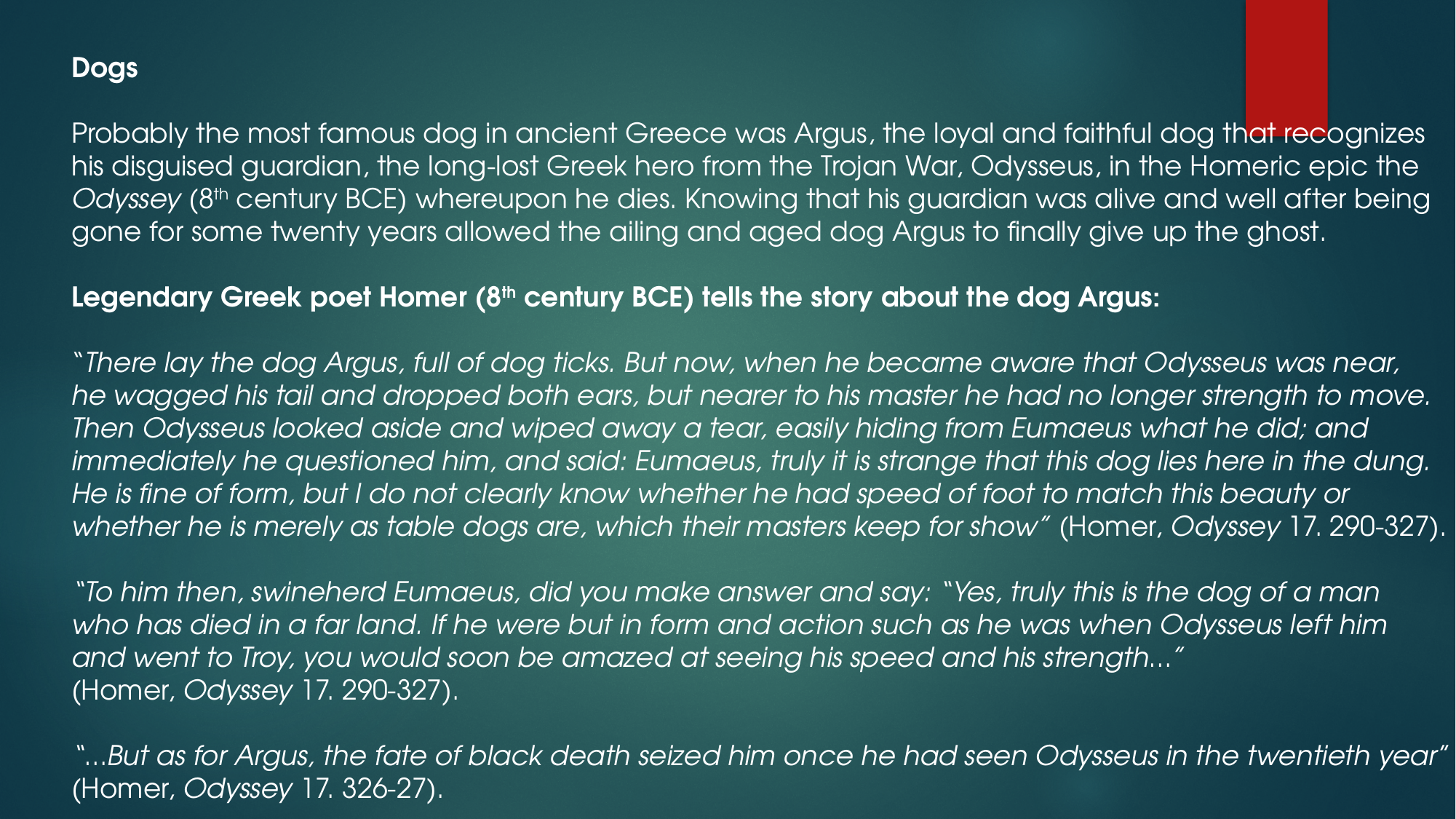

Dogs

Probably the most famous dog in ancient Greece was Argus, the loyal and faithful dog that recognizes
his disguised guardian, the long-lost Greek hero from the Trojan War, Odysseus, in the Homeric epic the
Odyssey (8th century BCE) whereupon he dies. Knowing that his guardian was alive and well after being
gone for some twenty years allowed the ailing and aged dog Argus to finally give up the ghost.

Legendary Greek poet Homer (8th century BCE) tells the story about the dog Argus:

“There lay the dog Argus, full of dog ticks. But now, when he became aware that Odysseus was near,
he wagged his tail and dropped both ears, but nearer to his master he had no longer strength to move.
Then Odysseus looked aside and wiped away a tear, easily hiding from Eumaeus what he did; and
immediately he questioned him, and said: Eumaeus, truly it is strange that this dog lies here in the dung.
He is fine of form, but I do not clearly know whether he had speed of foot to match this beauty or
whether he is merely as table dogs are, which their masters keep for show” (Homer, Odyssey 17. 290-327).

“To him then, swineherd Eumaeus, did you make answer and say: “Yes, truly this is the dog of a man
who has died in a far land. If he were but in form and action such as he was when Odysseus left him
and went to Troy, you would soon be amazed at seeing his speed and his strength…”
(Homer, Odyssey 17. 290-327).

“…But as for Argus, the fate of black death seized him once he had seen Odysseus in the twentieth year”
(Homer, Odyssey 17. 326-27).